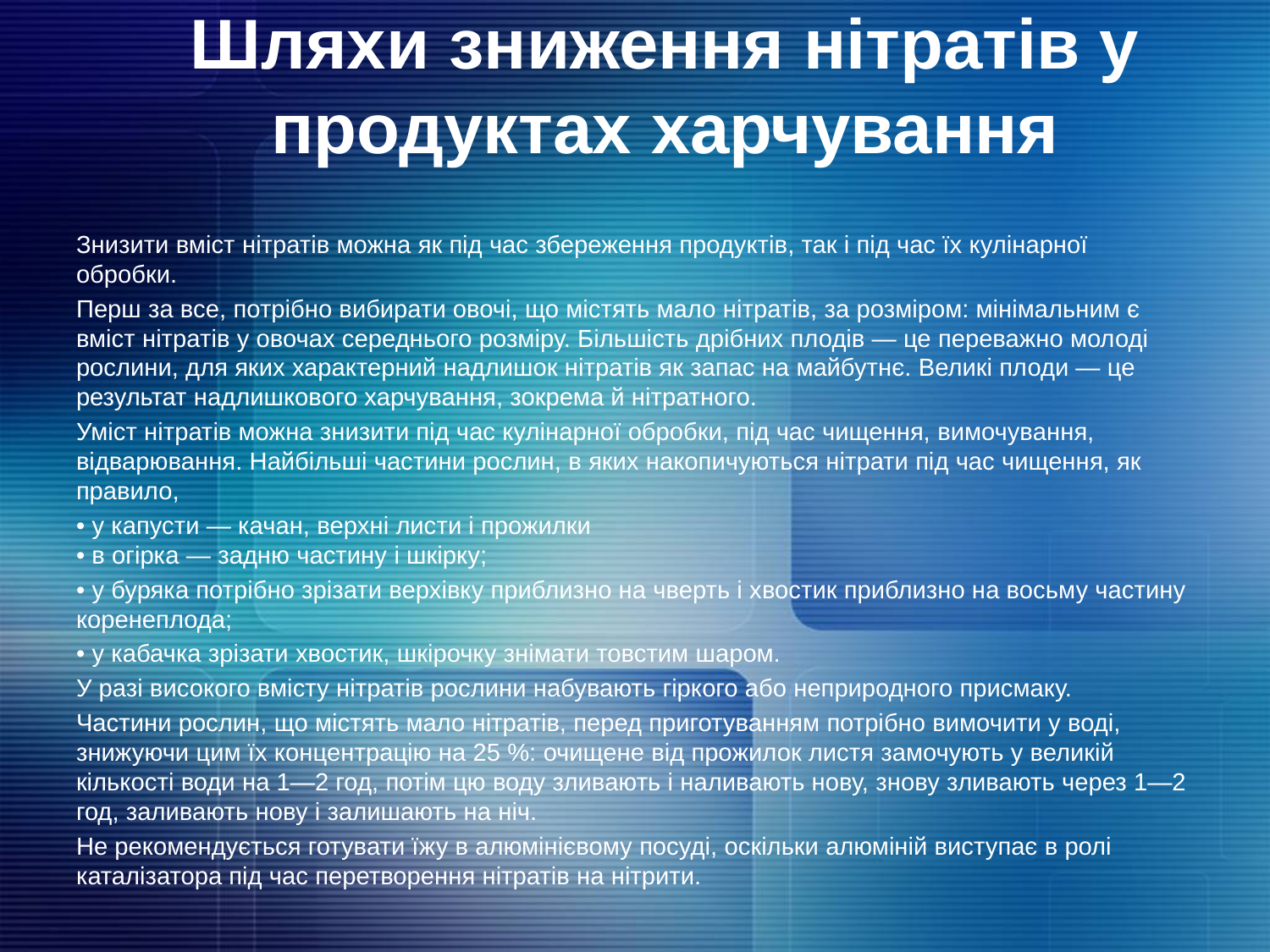

# Шляхи зниження нітратів у продуктах харчування
Знизити вміст нітратів можна як під час збереження продуктів, так і під час їх кулінарної обробки.
Перш за все, потрібно вибирати овочі, що містять мало нітратів, за розміром: мінімальним є вміст нітратів у овочах середнього розміру. Більшість дрібних плодів — це переважно молоді рослини, для яких характерний надлишок нітратів як запас на майбутнє. Великі плоди — це результат надлишкового харчування, зокрема й нітратного.
Уміст нітратів можна знизити під час кулінарної обробки, під час чищення, вимочування, відварювання. Найбільші частини рослин, в яких накопичуються нітрати під час чищення, як правило,
• у капусти — качан, верхні листи і прожилки
• в огірка — задню частину і шкірку;
• у буряка потрібно зрізати верхівку приблизно на чверть і хвостик приблизно на восьму частину коренеплода;
• у кабачка зрізати хвостик, шкірочку знімати товстим шаром.
У разі високого вмісту нітратів рослини набувають гіркого або неприродного присмаку.
Частини рослин, що містять мало нітратів, перед приготуванням потрібно вимочити у воді, знижуючи цим їх концентрацію на 25 %: очищене від прожилок листя замочують у великій кількості води на 1—2 год, потім цю воду зливають і наливають нову, знову зливають через 1—2 год, заливають нову і залишають на ніч.
Не рекомендується готувати їжу в алюмінієвому посуді, оскільки алюміній виступає в ролі каталізатора під час перетворення нітратів на нітрити.